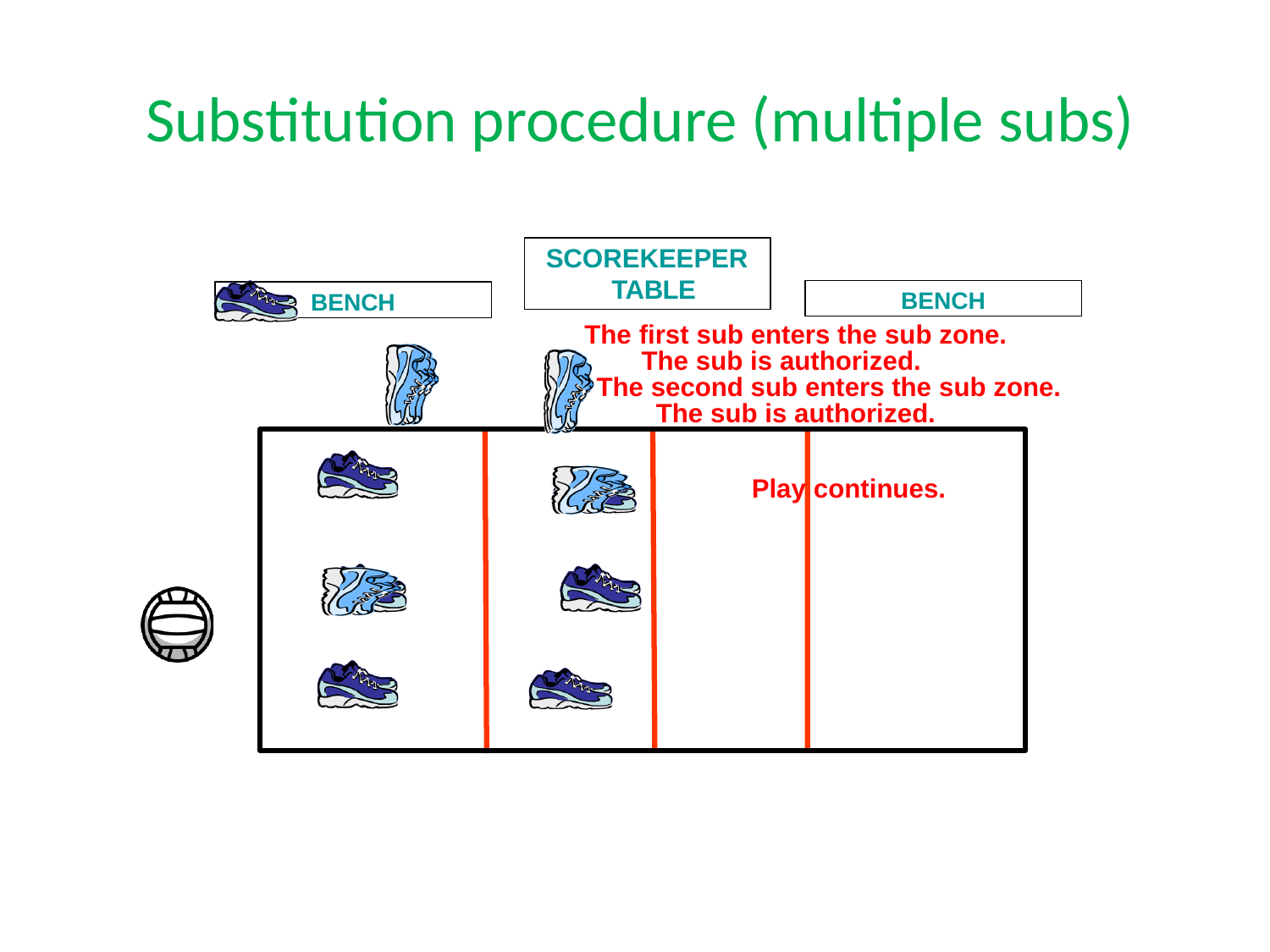

# Substitution procedure (multiple subs)

SCOREKEEPER  TABLE

BENCH
BENCH
The first sub enters the sub zone.

The sub is authorized.

The second sub enters the sub zone.
The sub is authorized.

Play continues.